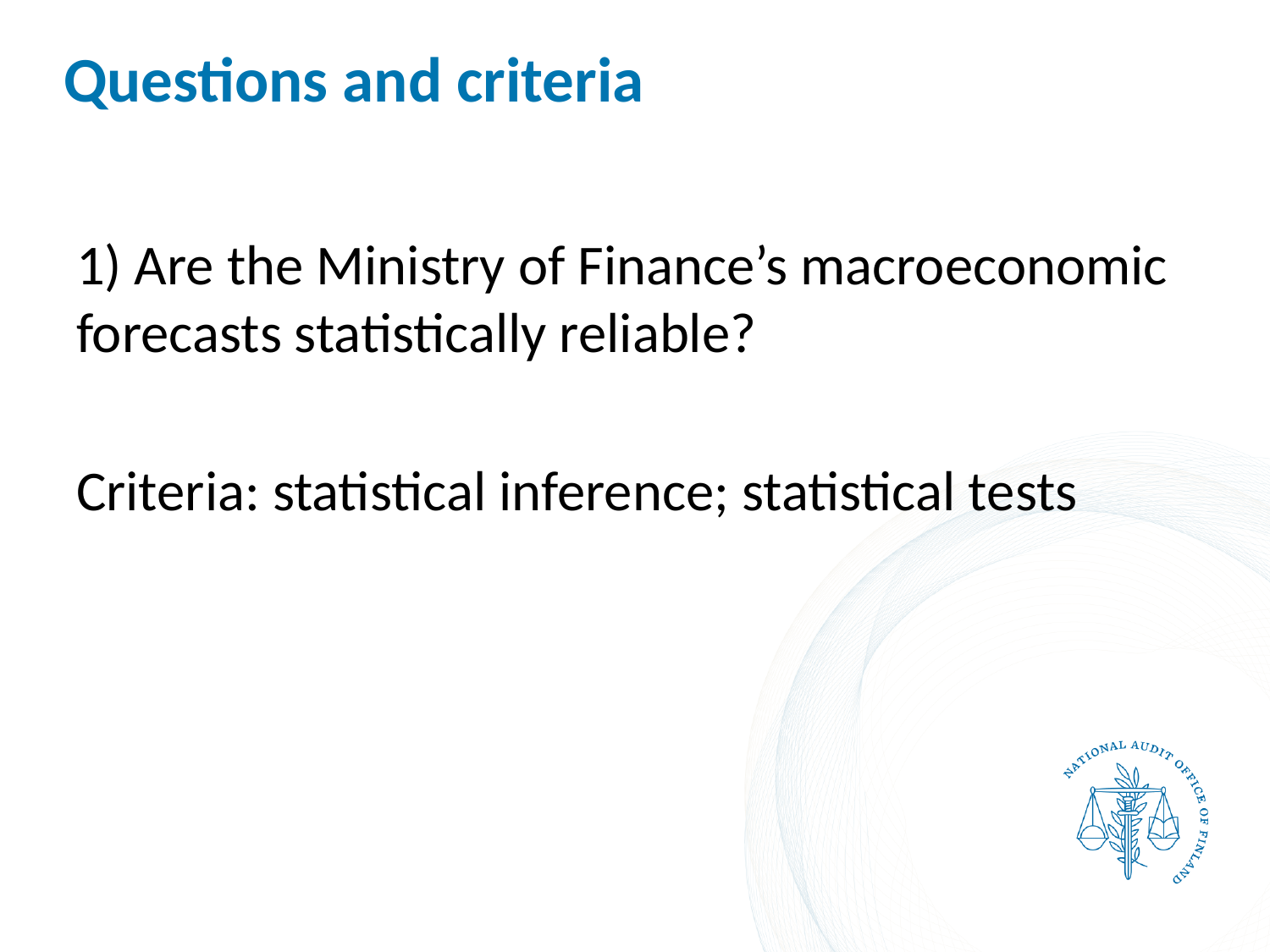

# Questions and criteria
1) Are the Ministry of Finance’s macroeconomic forecasts statistically reliable?

Criteria: statistical inference; statistical tests